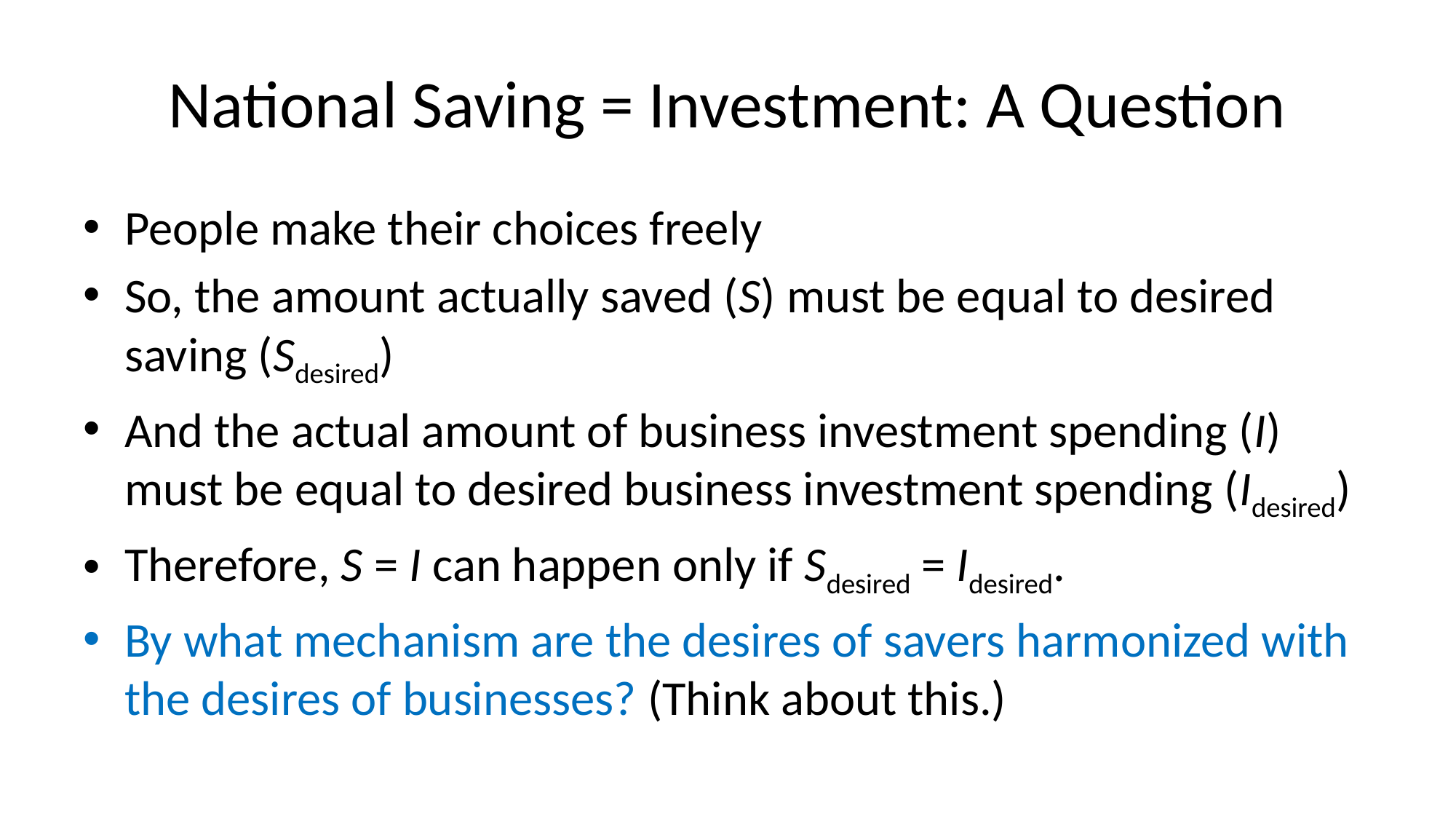

# National Saving = Investment: A Question
People make their choices freely
So, the amount actually saved (S) must be equal to desired saving (Sdesired)
And the actual amount of business investment spending (I) must be equal to desired business investment spending (Idesired)
Therefore, S = I can happen only if Sdesired = Idesired.
By what mechanism are the desires of savers harmonized with the desires of businesses? (Think about this.)